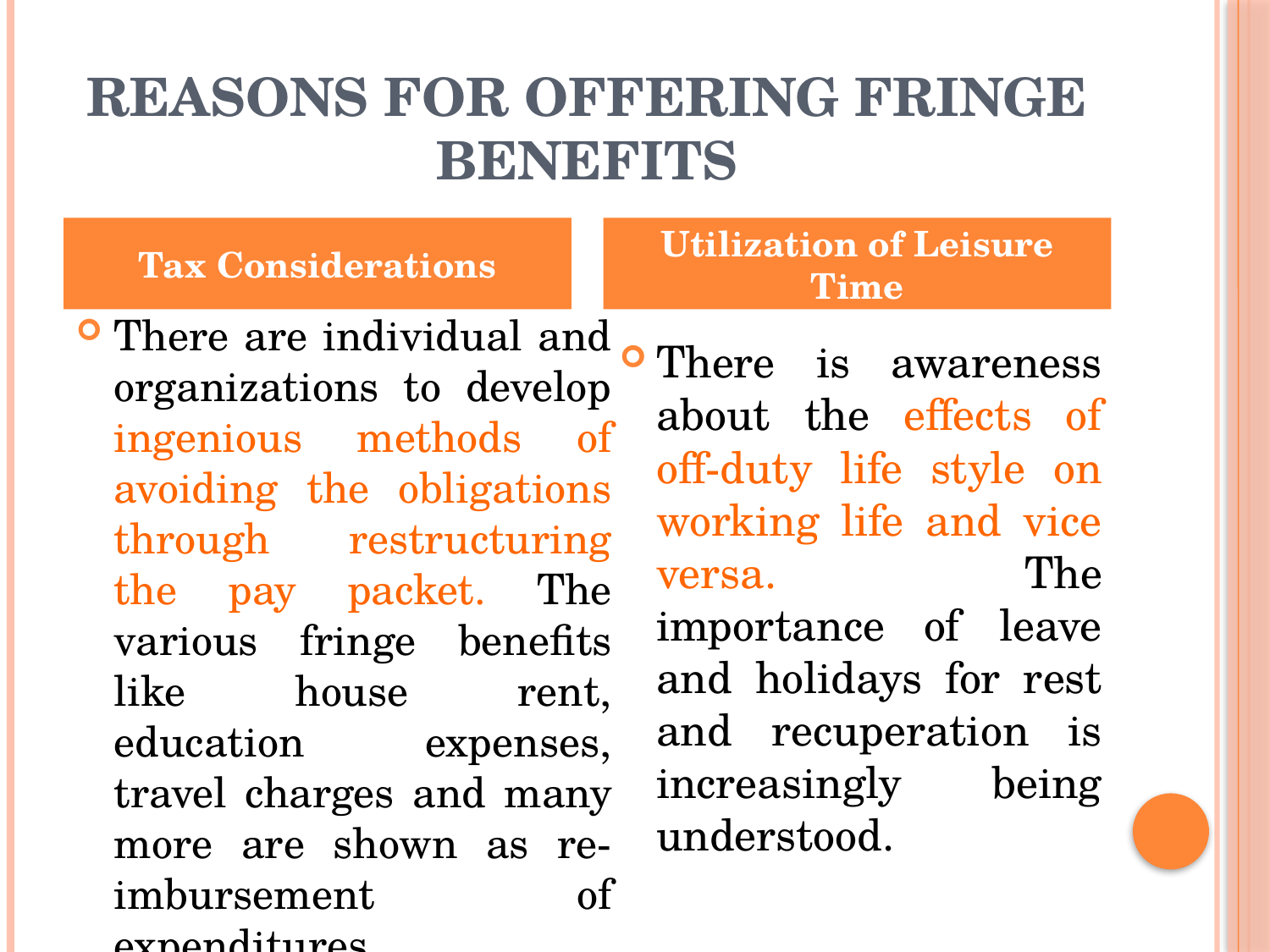

# Reasons for Offering Fringe Benefits
Tax Considerations
Utilization of Leisure Time
There are individual and organizations to develop ingenious methods of avoiding the obligations through restructuring the pay packet. The various fringe benefits like house rent, education expenses, travel charges and many more are shown as re-imbursement of expenditures.
There is awareness about the effects of off-duty life style on working life and vice versa. The importance of leave and holidays for rest and recuperation is increasingly being understood.